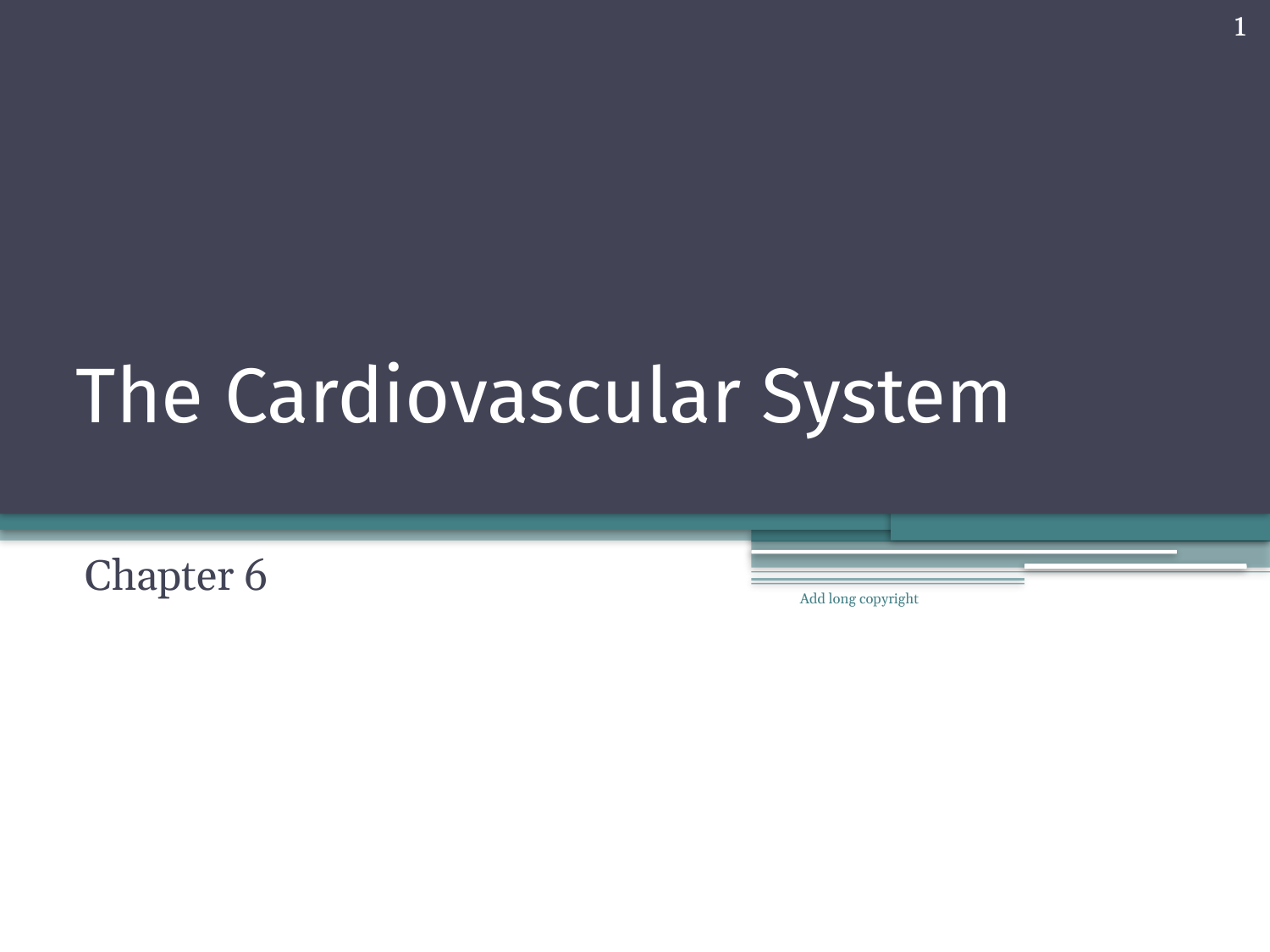

1
# The Cardiovascular System
Chapter 6
Add long copyright